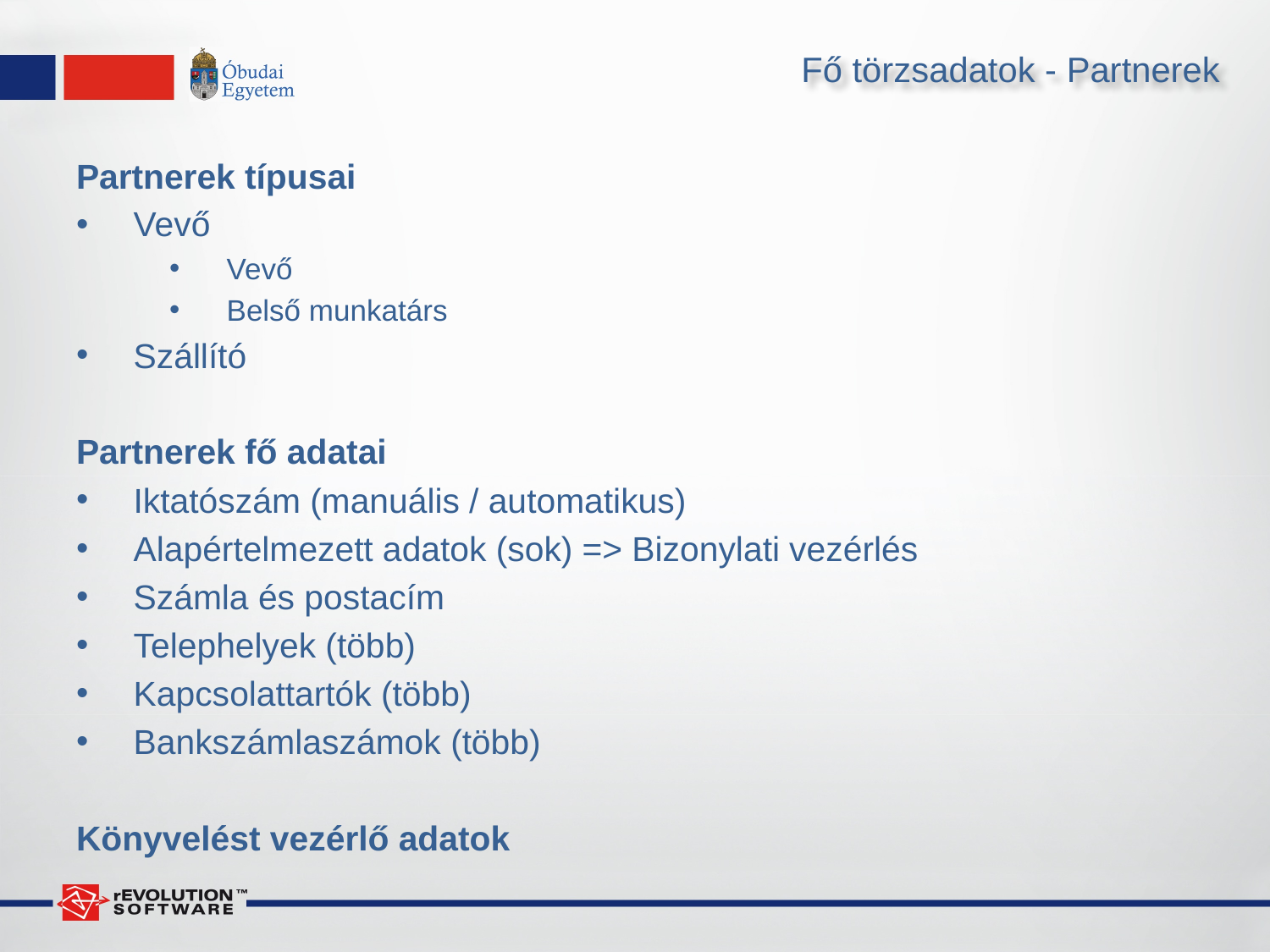

# Fő törzsadatok - Partnerek
Partnerek típusai
Vevő
Vevő
Belső munkatárs
Szállító

Partnerek fő adatai
Iktatószám (manuális / automatikus)
Alapértelmezett adatok (sok) => Bizonylati vezérlés
Számla és postacím
Telephelyek (több)
Kapcsolattartók (több)
Bankszámlaszámok (több)

Könyvelést vezérlő adatok